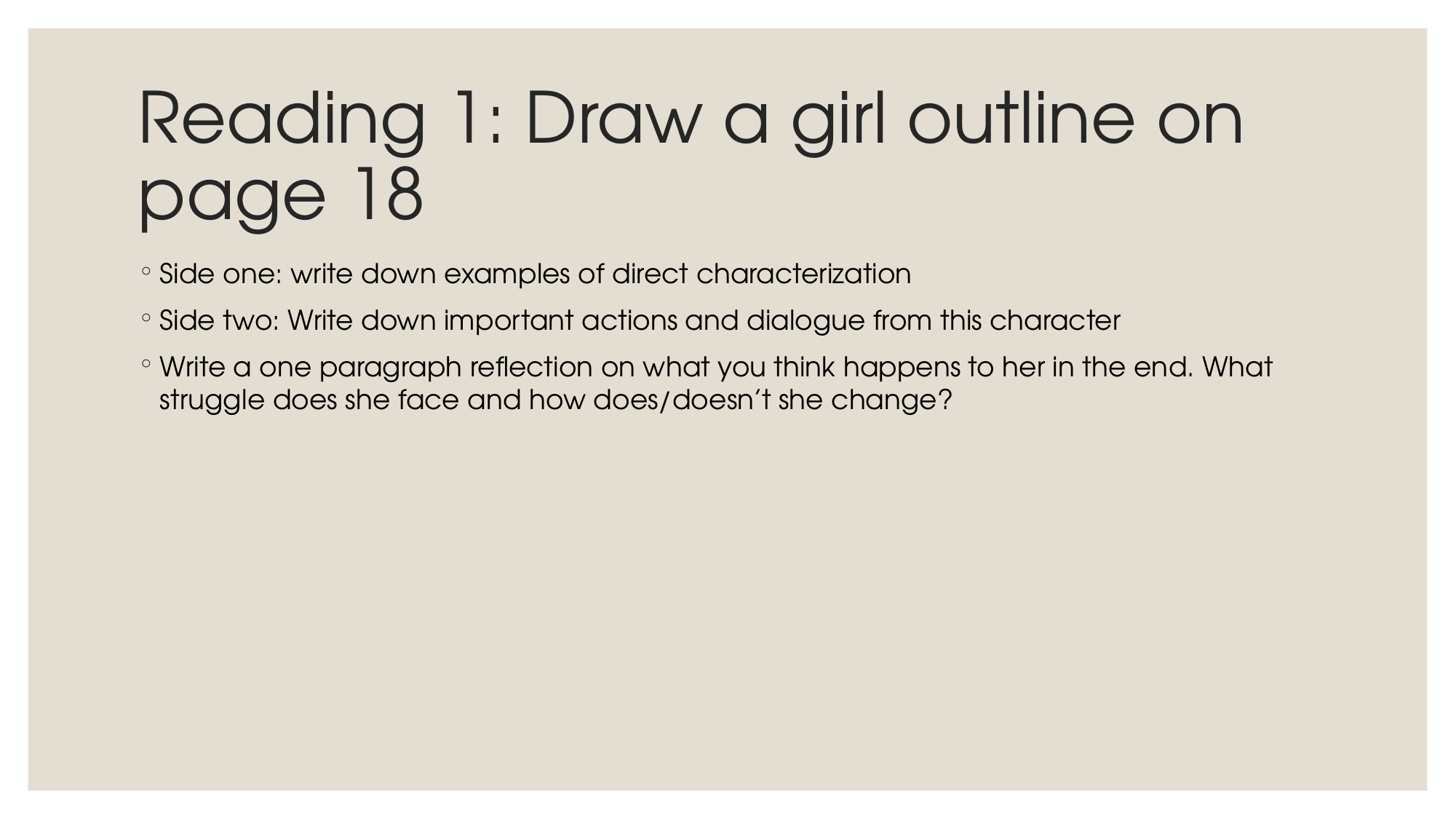

# Reading 1: Draw a girl outline on page 18
Side one: write down examples of direct characterization
Side two: Write down important actions and dialogue from this character
Write a one paragraph reflection on what you think happens to her in the end. What struggle does she face and how does/doesn’t she change?